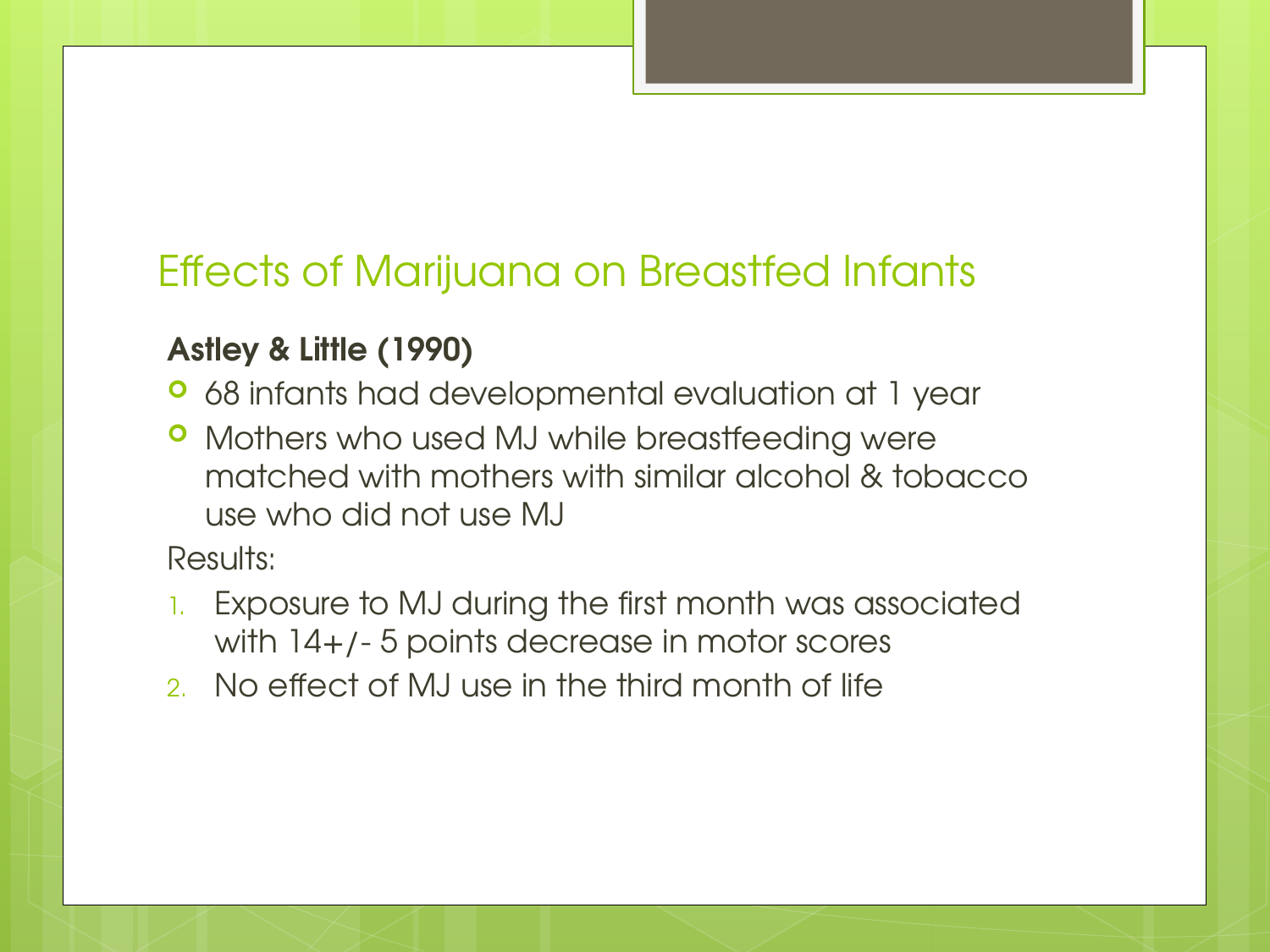

# Effects of Marijuana on Breastfed Infants
Astley & Little (1990)
68 infants had developmental evaluation at 1 year
Mothers who used MJ while breastfeeding were matched with mothers with similar alcohol & tobacco use who did not use MJ
Results:
Exposure to MJ during the first month was associated with 14+/- 5 points decrease in motor scores
No effect of MJ use in the third month of life